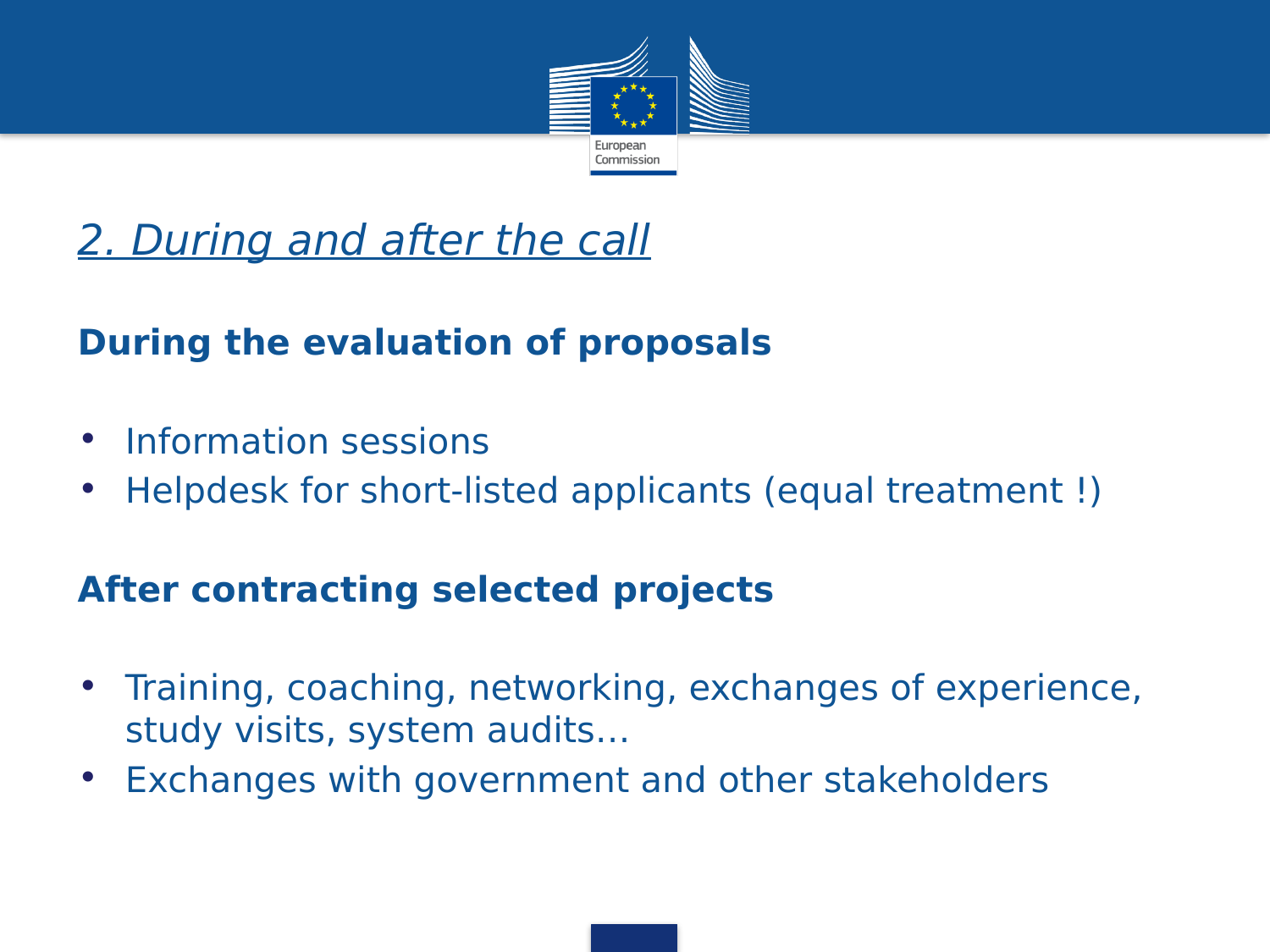

2. During and after the call

During the evaluation of proposals

Information sessions
Helpdesk for short-listed applicants (equal treatment !)

After contracting selected projects

Training, coaching, networking, exchanges of experience, study visits, system audits…
Exchanges with government and other stakeholders